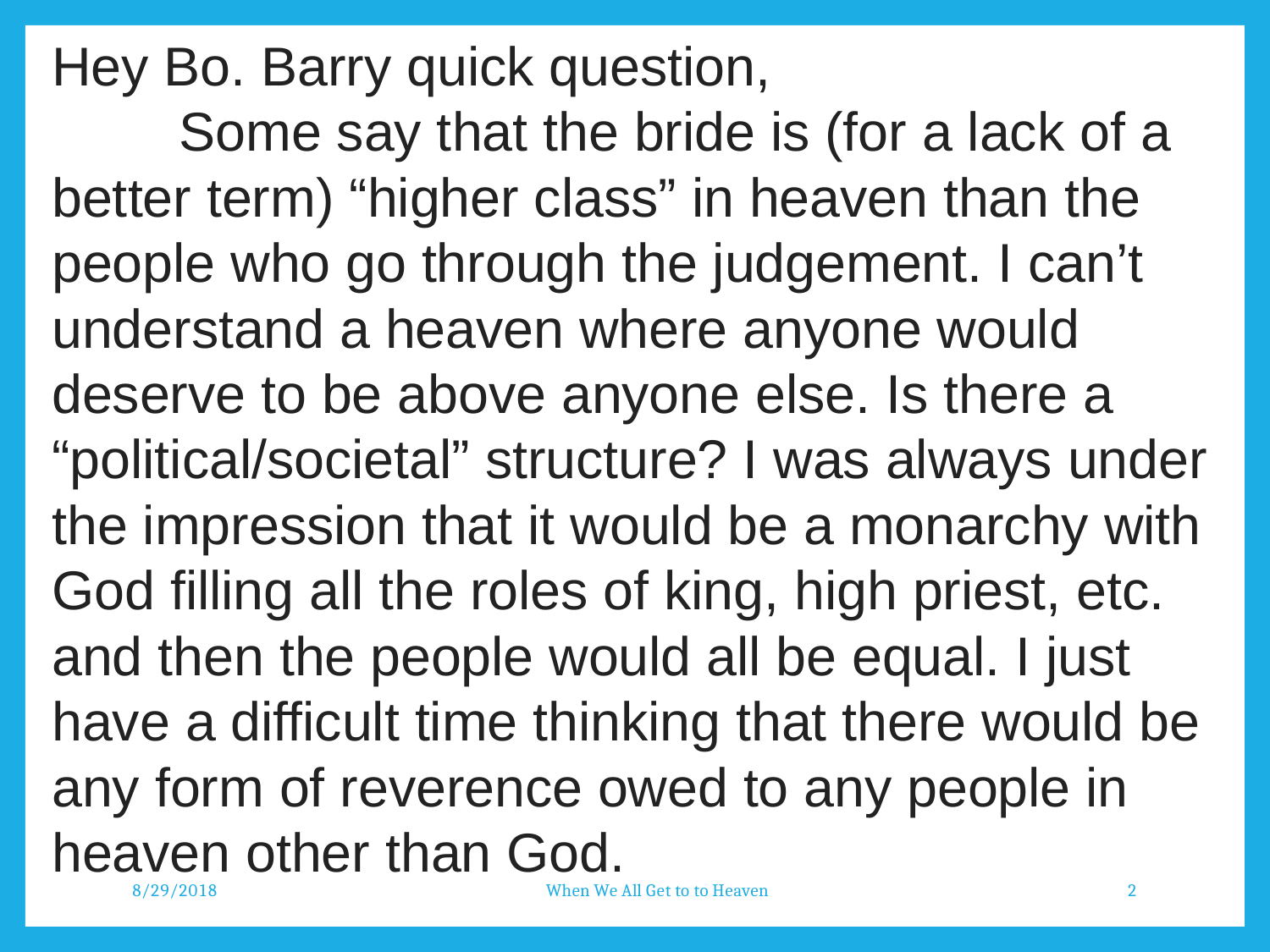

Hey Bo. Barry quick question,
	Some say that the bride is (for a lack of a better term) “higher class” in heaven than the people who go through the judgement. I can’t understand a heaven where anyone would deserve to be above anyone else. Is there a “political/societal” structure? I was always under the impression that it would be a monarchy with God filling all the roles of king, high priest, etc. and then the people would all be equal. I just have a difficult time thinking that there would be any form of reverence owed to any people in heaven other than God.
8/29/2018
When We All Get to to Heaven
2